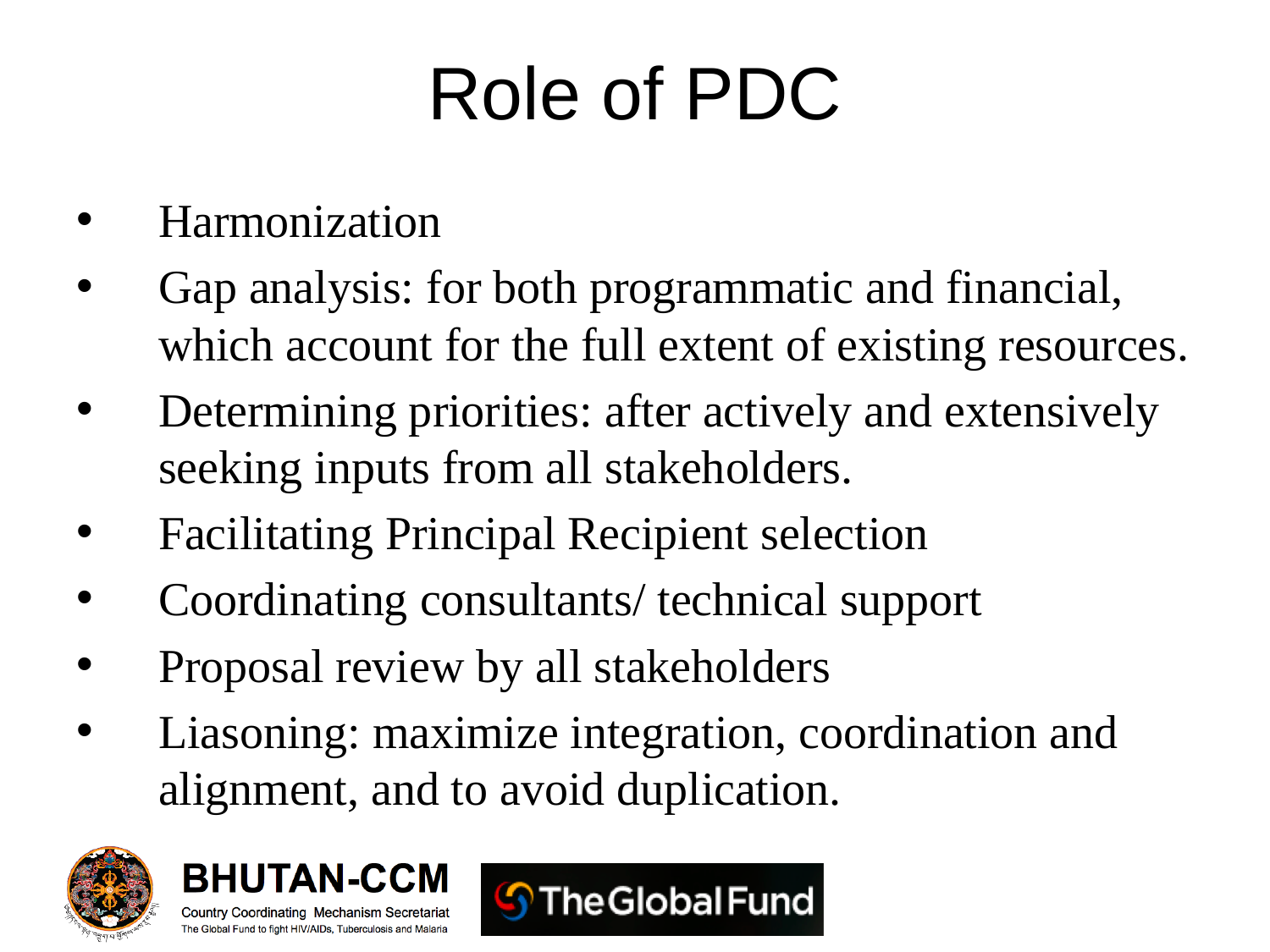

# Role of PDC
Harmonization
Gap analysis: for both programmatic and financial, which account for the full extent of existing resources.
Determining priorities: after actively and extensively seeking inputs from all stakeholders.
Facilitating Principal Recipient selection
Coordinating consultants/ technical support
Proposal review by all stakeholders
Liasoning: maximize integration, coordination and alignment, and to avoid duplication.